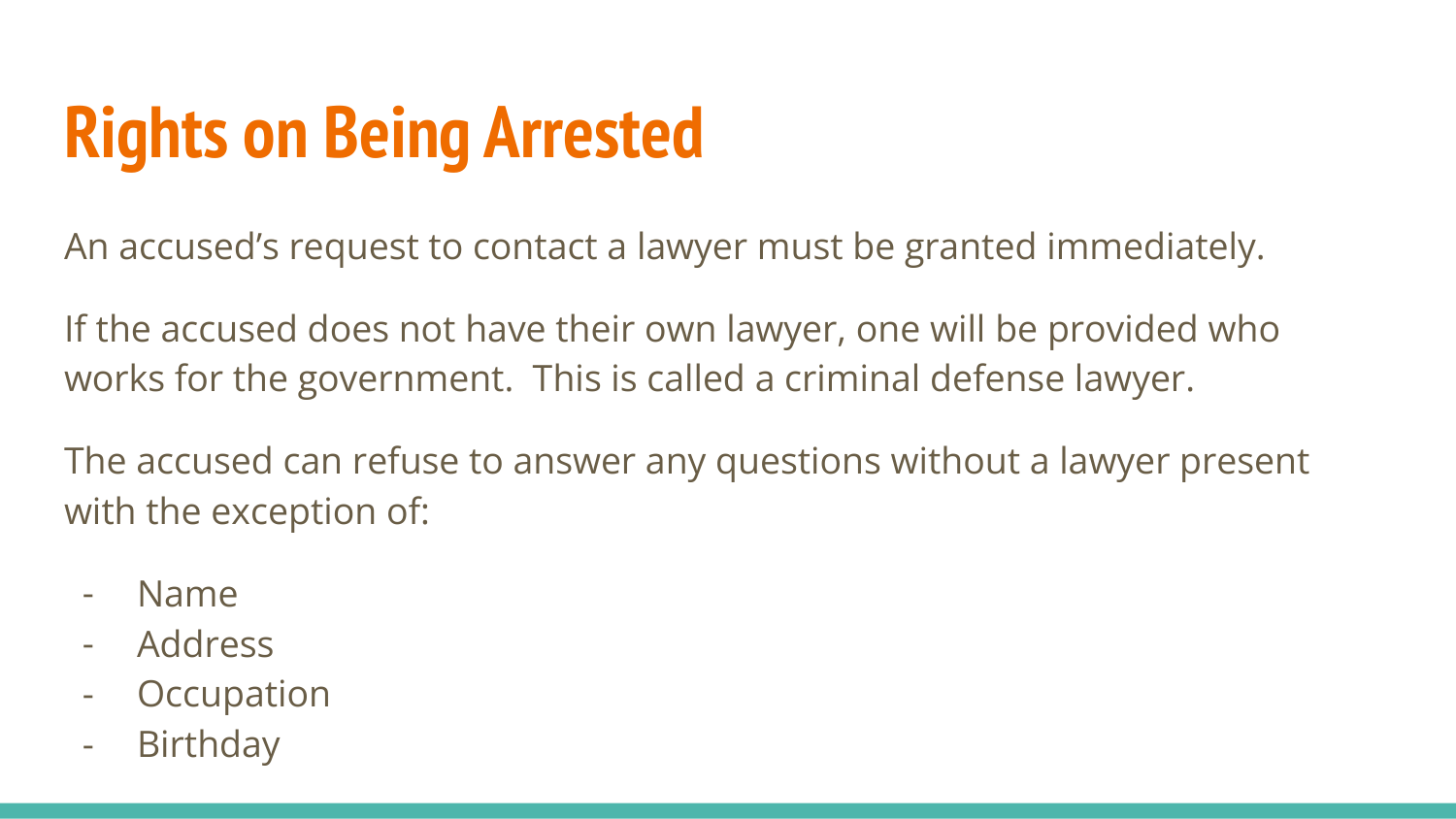

# Rights on Being Arrested
An accused’s request to contact a lawyer must be granted immediately.
If the accused does not have their own lawyer, one will be provided who works for the government.  This is called a criminal defense lawyer.
The accused can refuse to answer any questions without a lawyer present with the exception of:
Name
Address
Occupation
Birthday